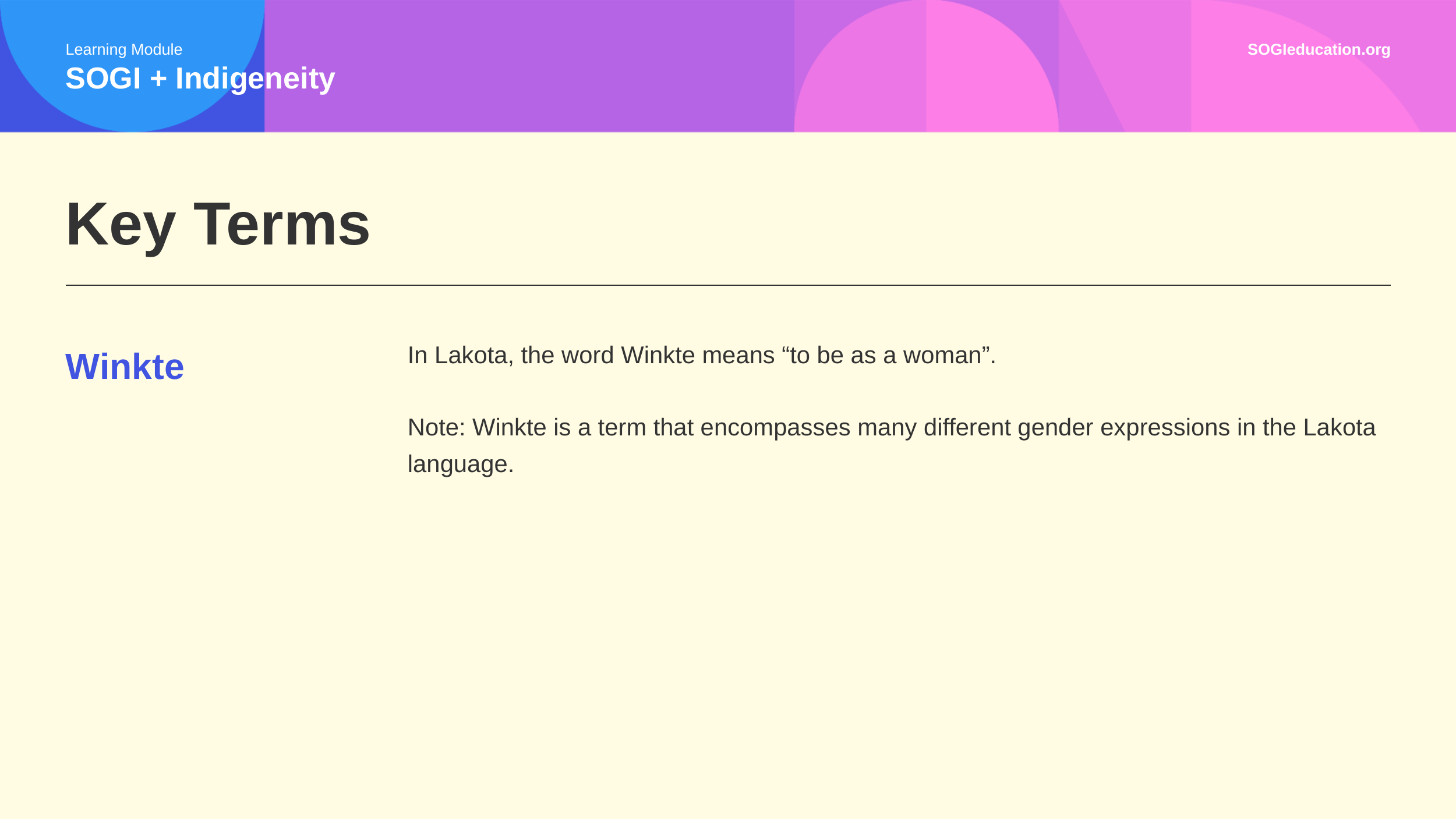

# Key Terms

Winkte
In Lakota, the word Winkte means “to be as a woman”.

Note: Winkte is a term that encompasses many different gender expressions in the Lakota language.